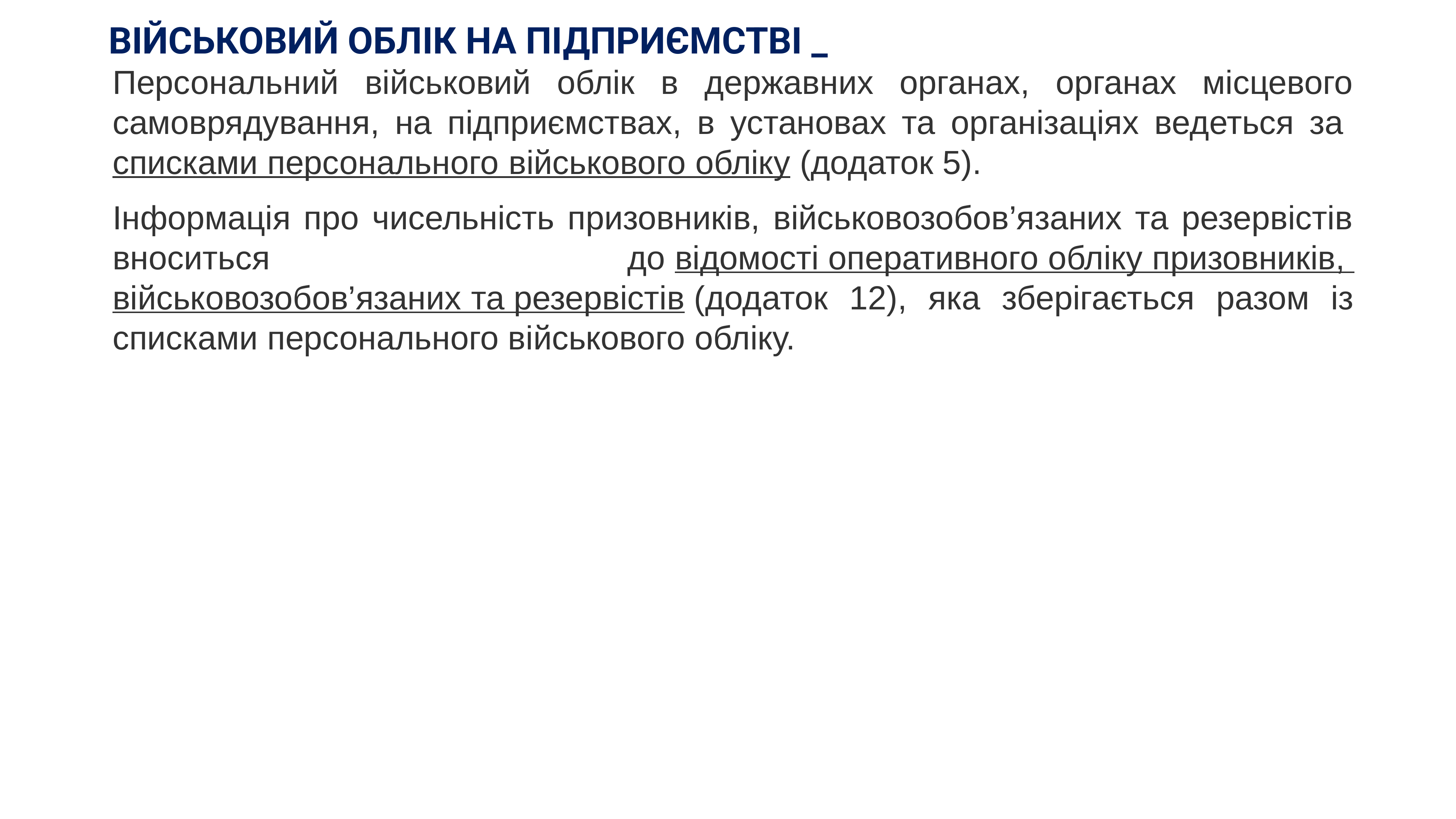

# ВІЙСЬКОВИЙ ОБЛІК НА ПІДПРИЄМСТВІ _
Персональний військовий облік в державних органах, органах місцевого самоврядування, на підприємствах, в установах та організаціях ведеться за списками персонального військового обліку (додаток 5).
Інформація про чисельність призовників, військовозобов’язаних та резервістів вноситься до відомості оперативного обліку призовників, військовозобов’язаних та резервістів (додаток 12), яка зберігається разом із списками персонального військового обліку.

KAZNACHEI
24